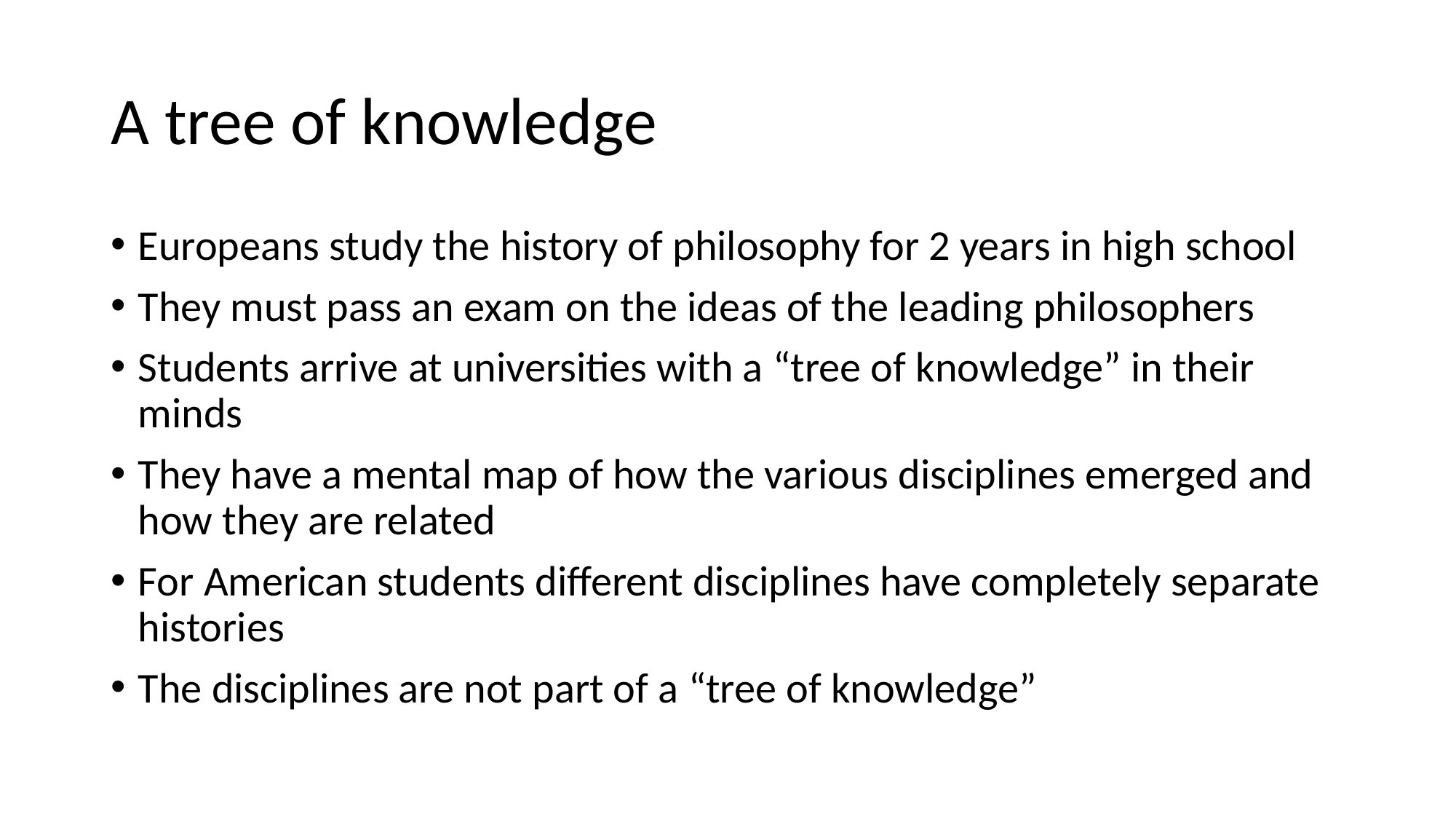

# A tree of knowledge
Europeans study the history of philosophy for 2 years in high school
They must pass an exam on the ideas of the leading philosophers
Students arrive at universities with a “tree of knowledge” in their minds
They have a mental map of how the various disciplines emerged and how they are related
For American students different disciplines have completely separate histories
The disciplines are not part of a “tree of knowledge”